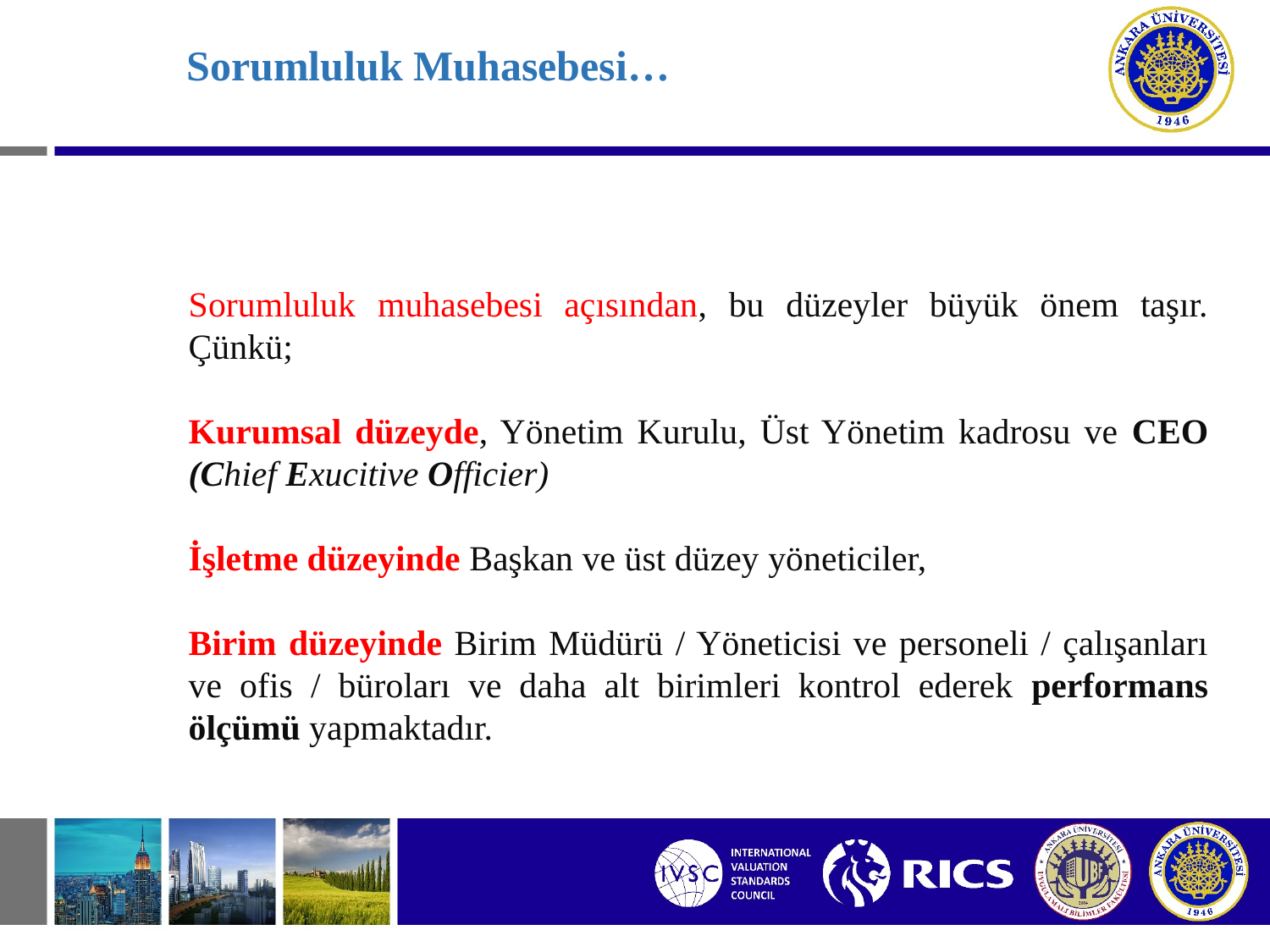

# Sorumluluk Muhasebesi…
Sorumluluk muhasebesi açısından, bu düzeyler büyük önem taşır. Çünkü;

Kurumsal düzeyde, Yönetim Kurulu, Üst Yönetim kadrosu ve CEO (Chief Exucitive Officier)

İşletme düzeyinde Başkan ve üst düzey yöneticiler,

Birim düzeyinde Birim Müdürü / Yöneticisi ve personeli / çalışanları ve ofis / büroları ve daha alt birimleri kontrol ederek performans ölçümü yapmaktadır.